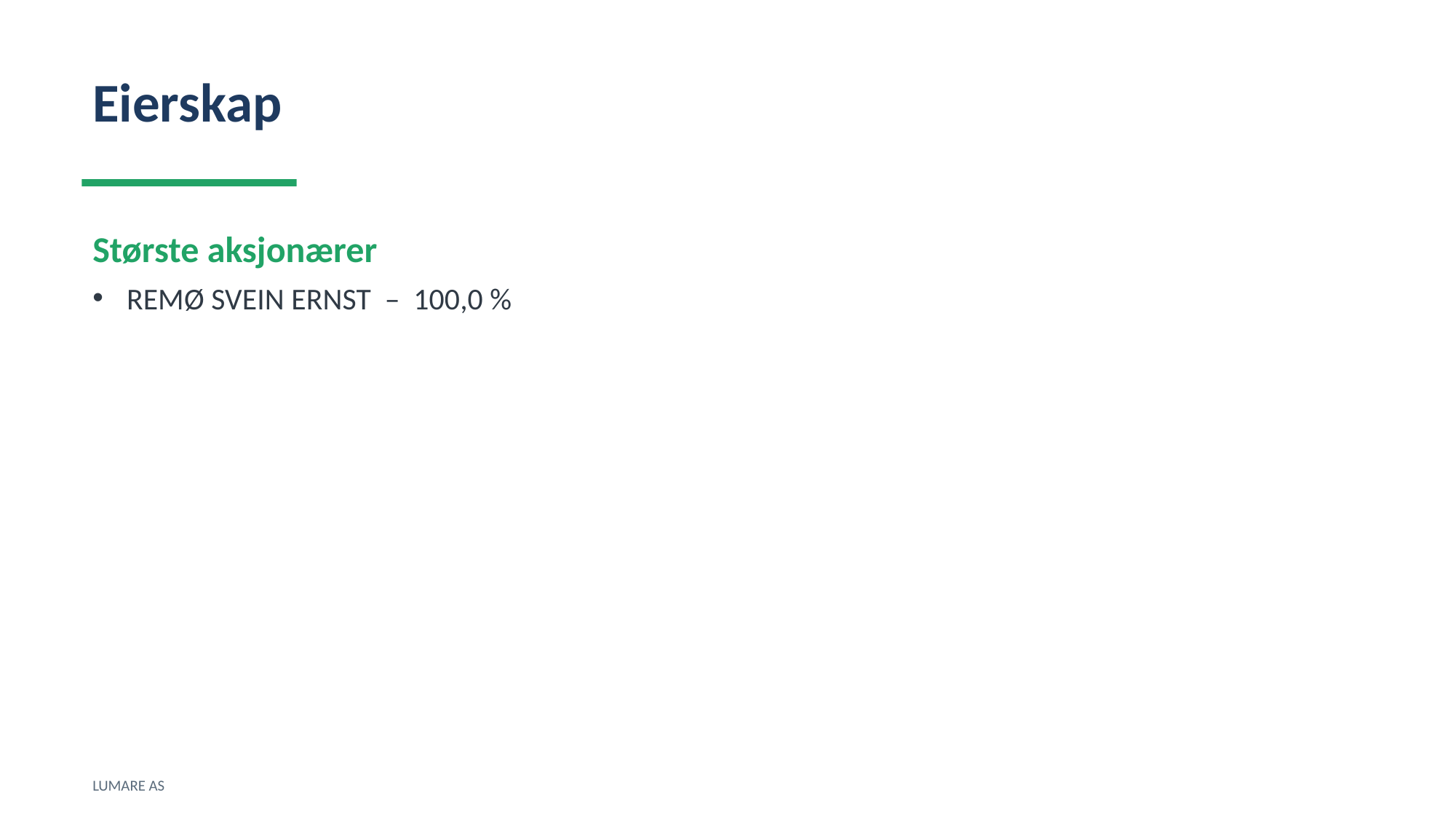

Eierskap

Største aksjonærer
REMØ SVEIN ERNST  –  100,0 %
LUMARE AS